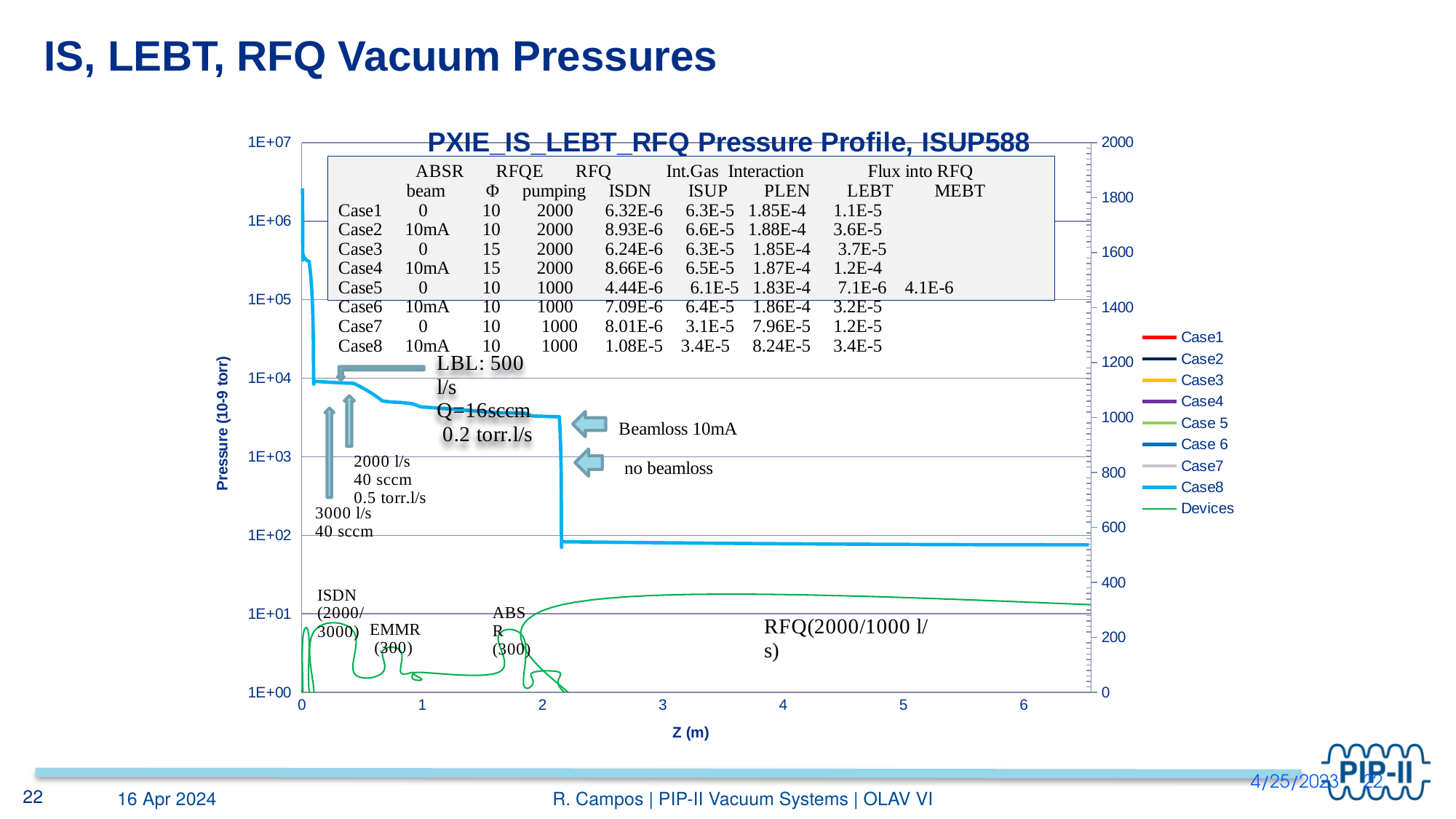

# IS, LEBT, RFQ Vacuum Pressures

### Chart: PXIE_IS_LEBT_RFQ Pressure Profile, ISUP588

| Category |  |  |  |  |  |  |  |  |  |
|---|---|---|---|---|---|---|---|---|---|
4/25/2023
22